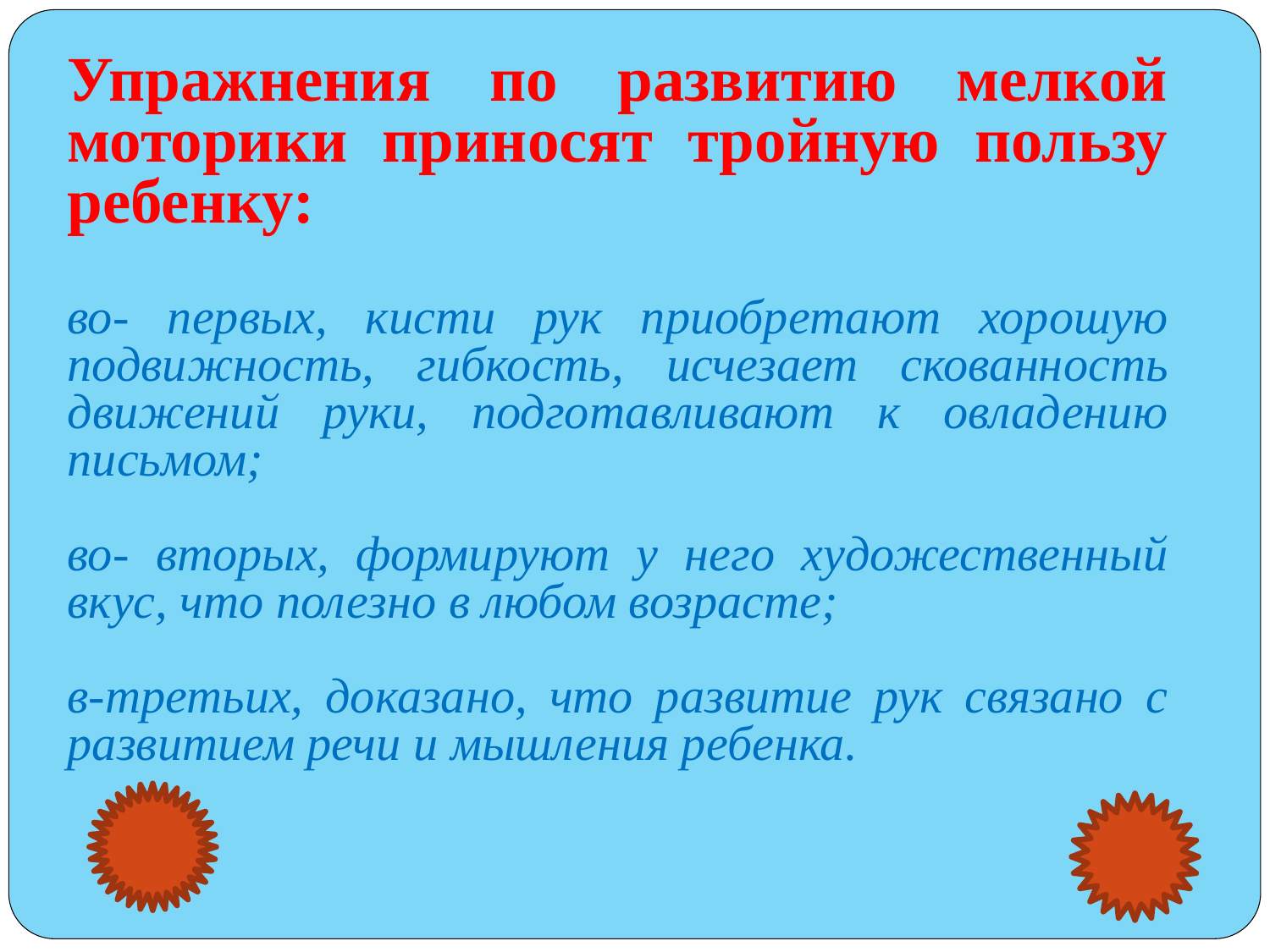

Упражнения по развитию мелкой моторики приносят тройную пользу ребенку:

во- первых, кисти рук приобретают хорошую подвижность, гибкость, исчезает скованность движений руки, подготавливают к овладению письмом;

во- вторых, формируют у него художественный вкус, что полезно в любом возрасте;

в-третьих, доказано, что развитие рук связано с развитием речи и мышления ребенка.